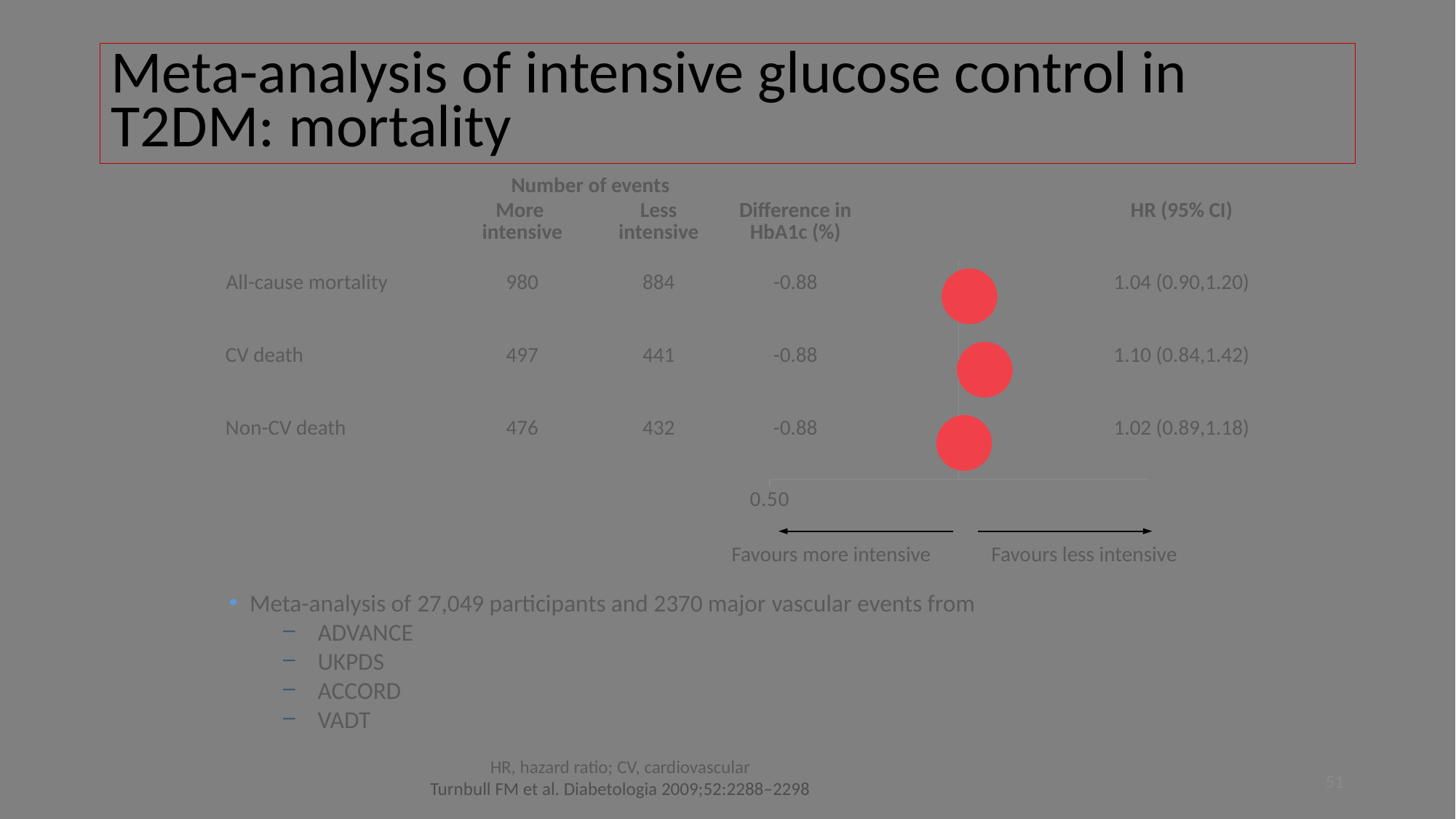

# Meta-analysis of intensive glucose control in T2DM: mortality
|  | Number of events |  |  |  |  |
| --- | --- | --- | --- | --- | --- |
|  | More intensive | Less intensive | Difference in HbA1c (%) |  | HR (95% CI) |
|  |  |  |  |  |  |
| All-cause mortality | 980 | 884 | -0.88 |  | 1.04 (0.90,1.20) |
|  |  |  |  |  |  |
| CV death | 497 | 441 | -0.88 |  | 1.10 (0.84,1.42) |
|  |  |  |  |  |  |
| Non-CV death | 476 | 432 | -0.88 |  | 1.02 (0.89,1.18) |
|  |  |  |  |  |  |

### Chart

| Category |  |
|---|---|
Favours more intensive
Favours less intensive
Meta-analysis of 27,049 participants and 2370 major vascular events from
ADVANCE
UKPDS
ACCORD
VADT
51
HR, hazard ratio; CV, cardiovascular
Turnbull FM et al. Diabetologia 2009;52:2288–2298